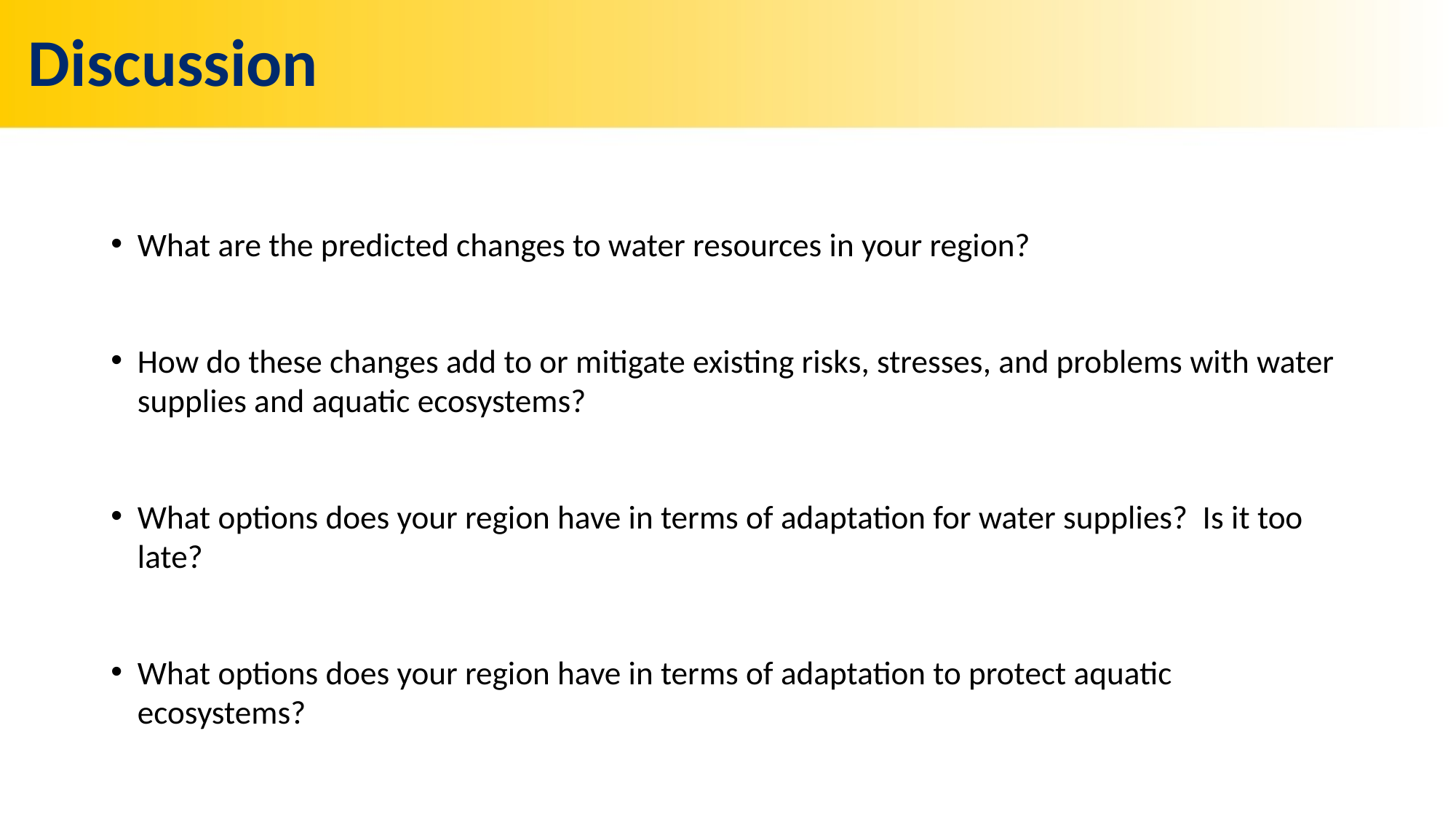

# Discussion

What are the predicted changes to water resources in your region?

How do these changes add to or mitigate existing risks, stresses, and problems with water supplies and aquatic ecosystems?

What options does your region have in terms of adaptation for water supplies?  Is it too late?

What options does your region have in terms of adaptation to protect aquatic ecosystems?